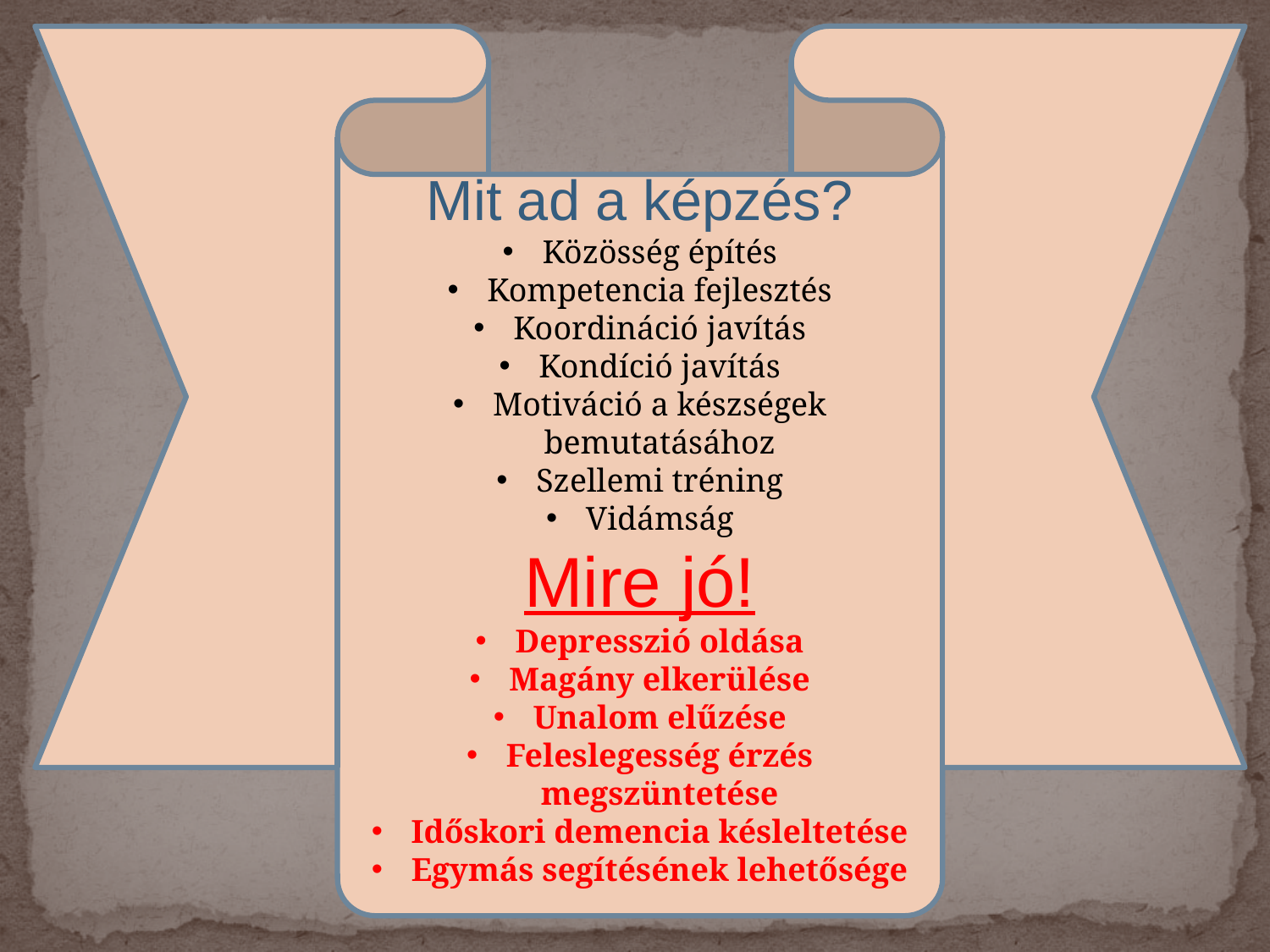

Mit ad a képzés?
Közösség építés
Kompetencia fejlesztés
Koordináció javítás
Kondíció javítás
Motiváció a készségek bemutatásához
Szellemi tréning
Vidámság
Mire jó!
Depresszió oldása
Magány elkerülése
Unalom elűzése
Feleslegesség érzés megszüntetése
Időskori demencia késleltetése
Egymás segítésének lehetősége